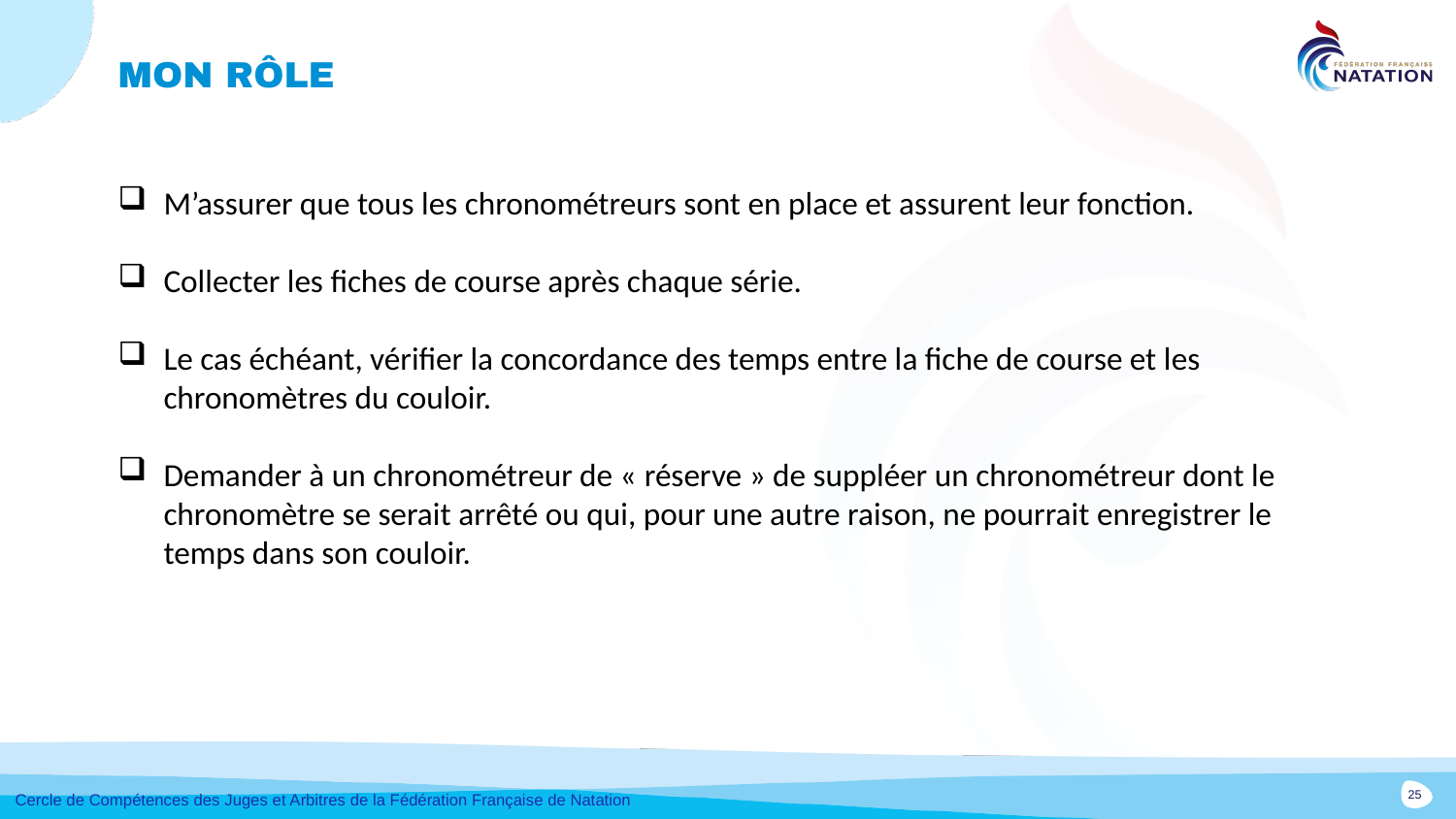

MON RÔLE

M’assurer que tous les chronométreurs sont en place et assurent leur fonction.

Collecter les fiches de course après chaque série.

Le cas échéant, vérifier la concordance des temps entre la fiche de course et les chronomètres du couloir.

Demander à un chronométreur de « réserve » de suppléer un chronométreur dont le chronomètre se serait arrêté ou qui, pour une autre raison, ne pourrait enregistrer le temps dans son couloir.
Cercle de Compétences des Juges et Arbitres de la Fédération Française de Natation